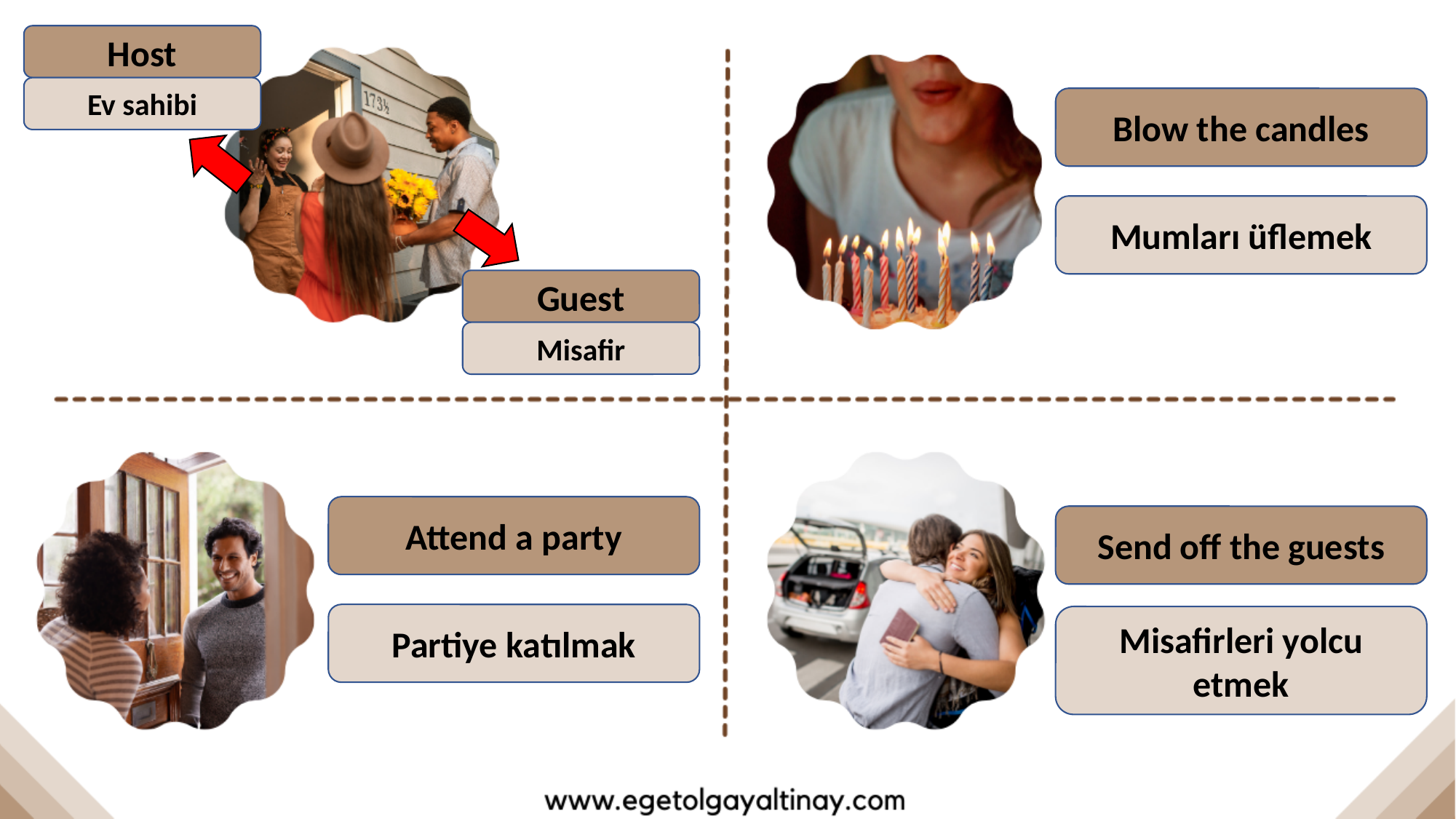

Host
Ev sahibi
Blow the candles

Mumları üflemek

Guest
Misafir
Attend a party
Send off the guests
Partiye katılmak
Misafirleri yolcu etmek